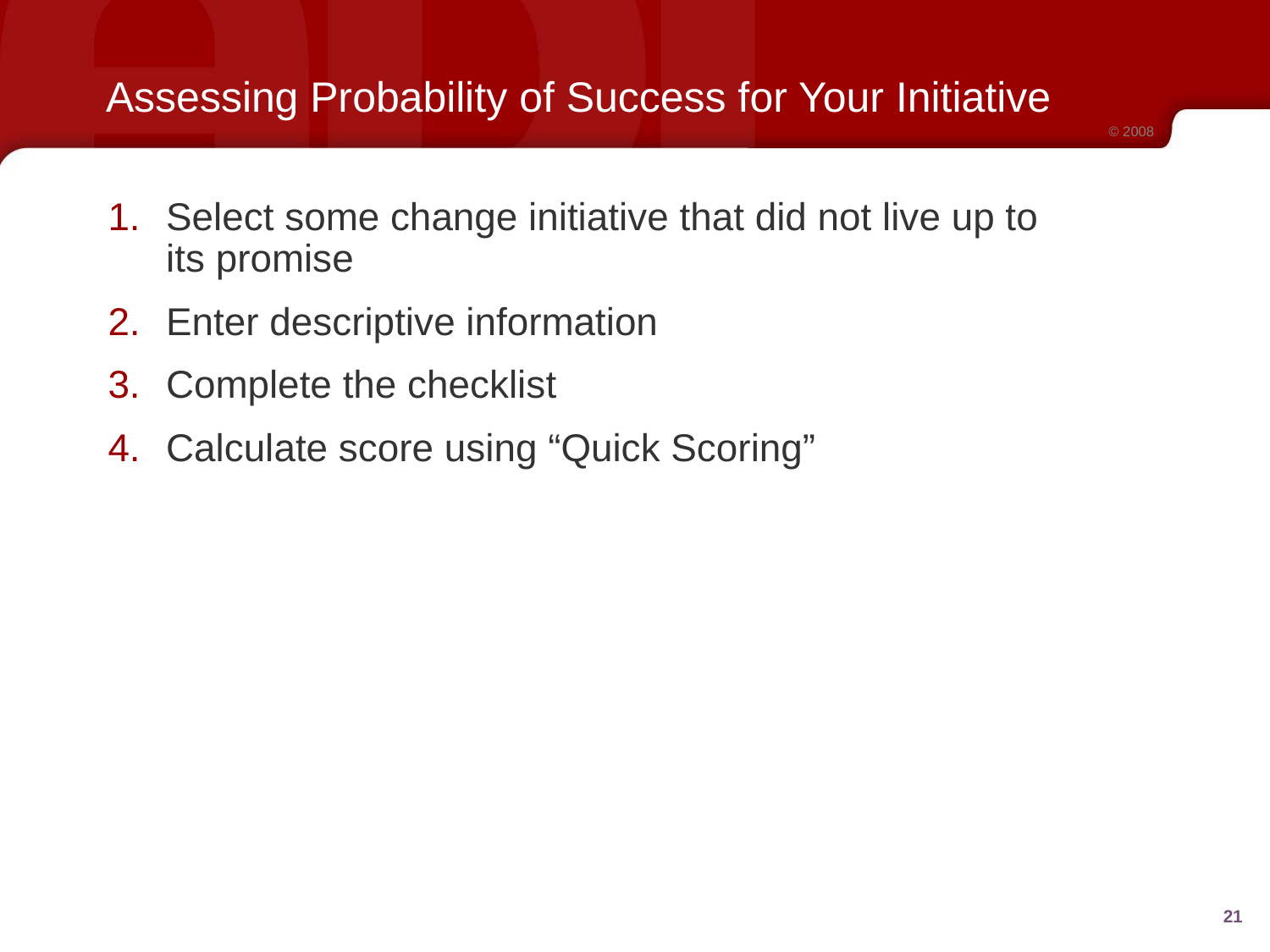

# Assessing Probability of Success for Your Initiative
© 2008
Select some change initiative that did not live up to its promise
Enter descriptive information
Complete the checklist
Calculate score using “Quick Scoring”
21